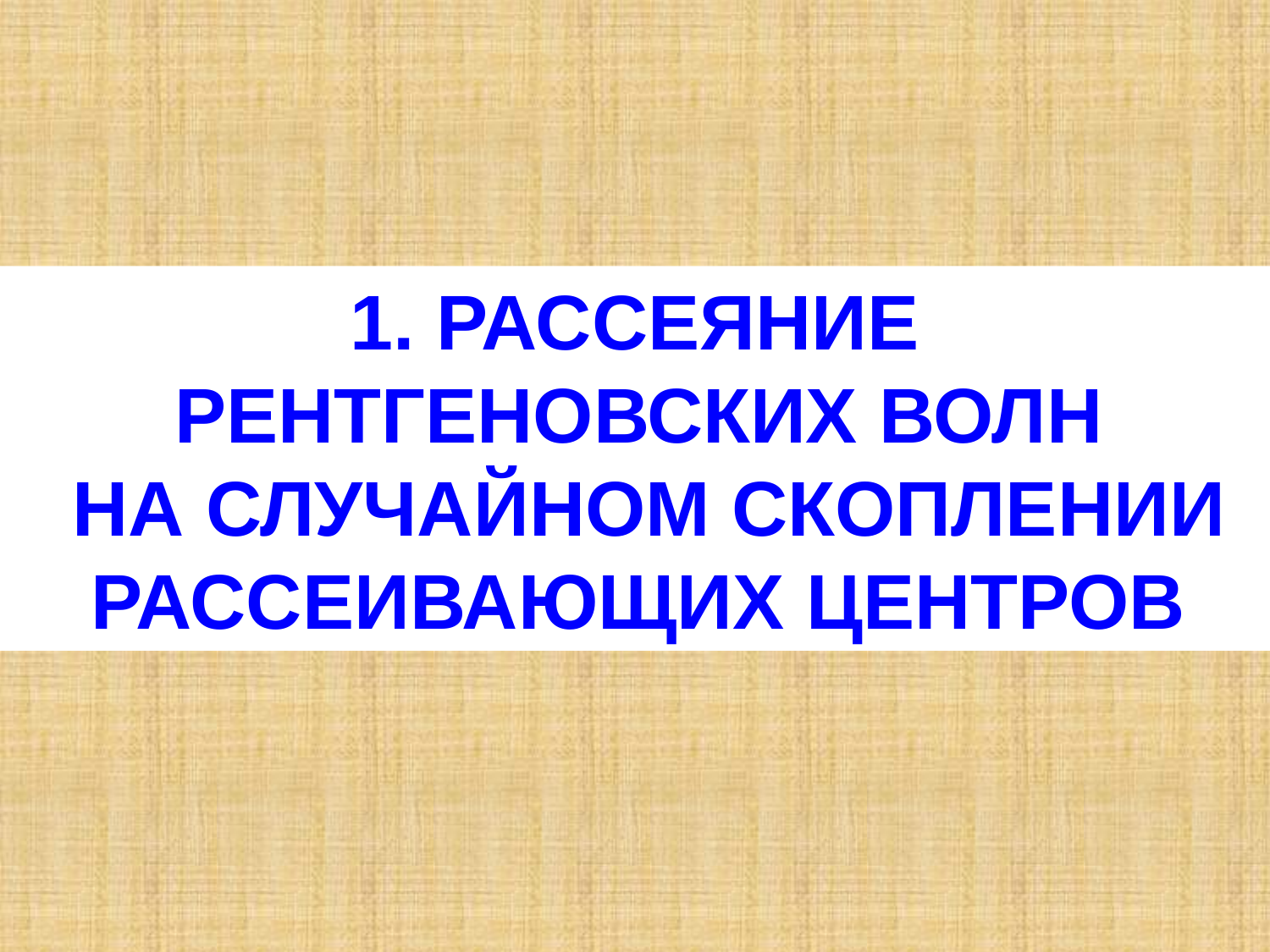

РАССЕЯНИЕ РЕНТГЕНОВСКИХ ВОЛН
НА СЛУЧАЙНОМ СКОПЛЕНИИ
РАССЕИВАЮЩИХ ЦЕНТРОВ